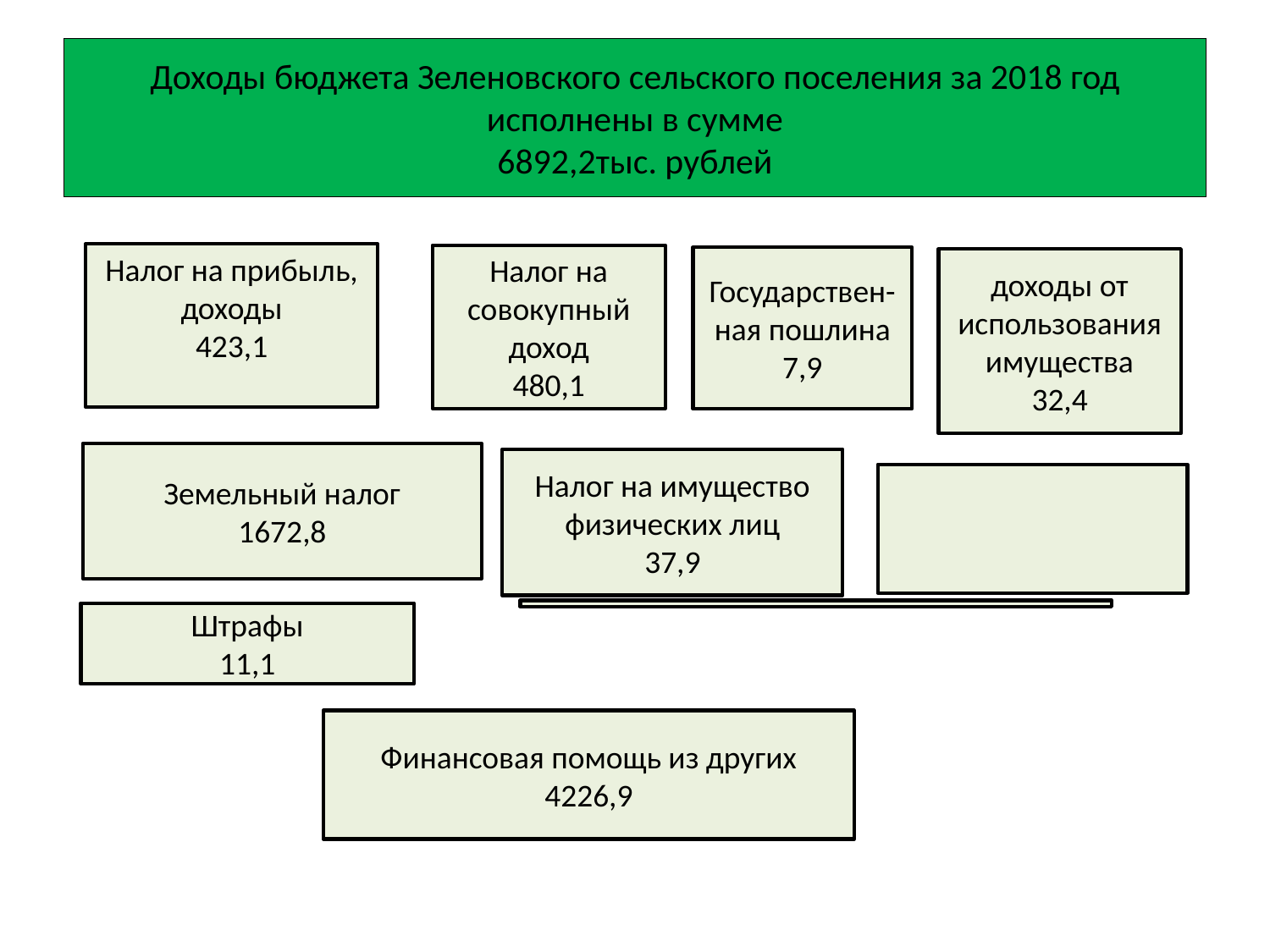

# Доходы бюджета Зеленовского сельского поселения за 2018 год исполнены в сумме 6892,2тыс. рублей

Налог на прибыль, доходы
423,1

Налог на совокупный доход
480,1
Государствен- ная пошлина
7,9
доходы от использования имущества
32,4

Земельный налог
1672,8

Налог на имущество физических лиц
37,9

Штрафы
11,1
Финансовая помощь из других 4226,9